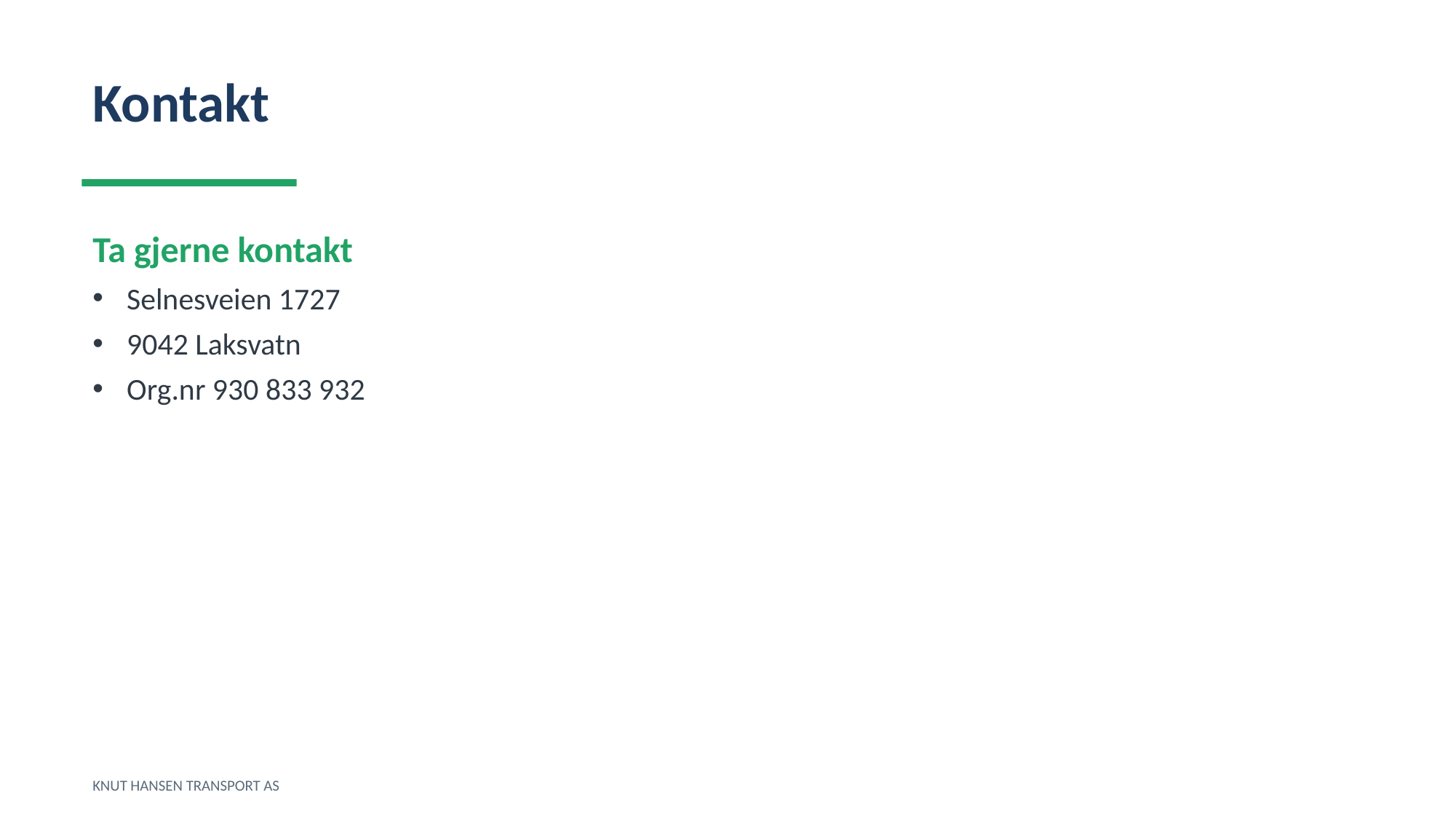

Kontakt

Ta gjerne kontakt
Selnesveien 1727
9042 Laksvatn
Org.nr 930 833 932
KNUT HANSEN TRANSPORT AS